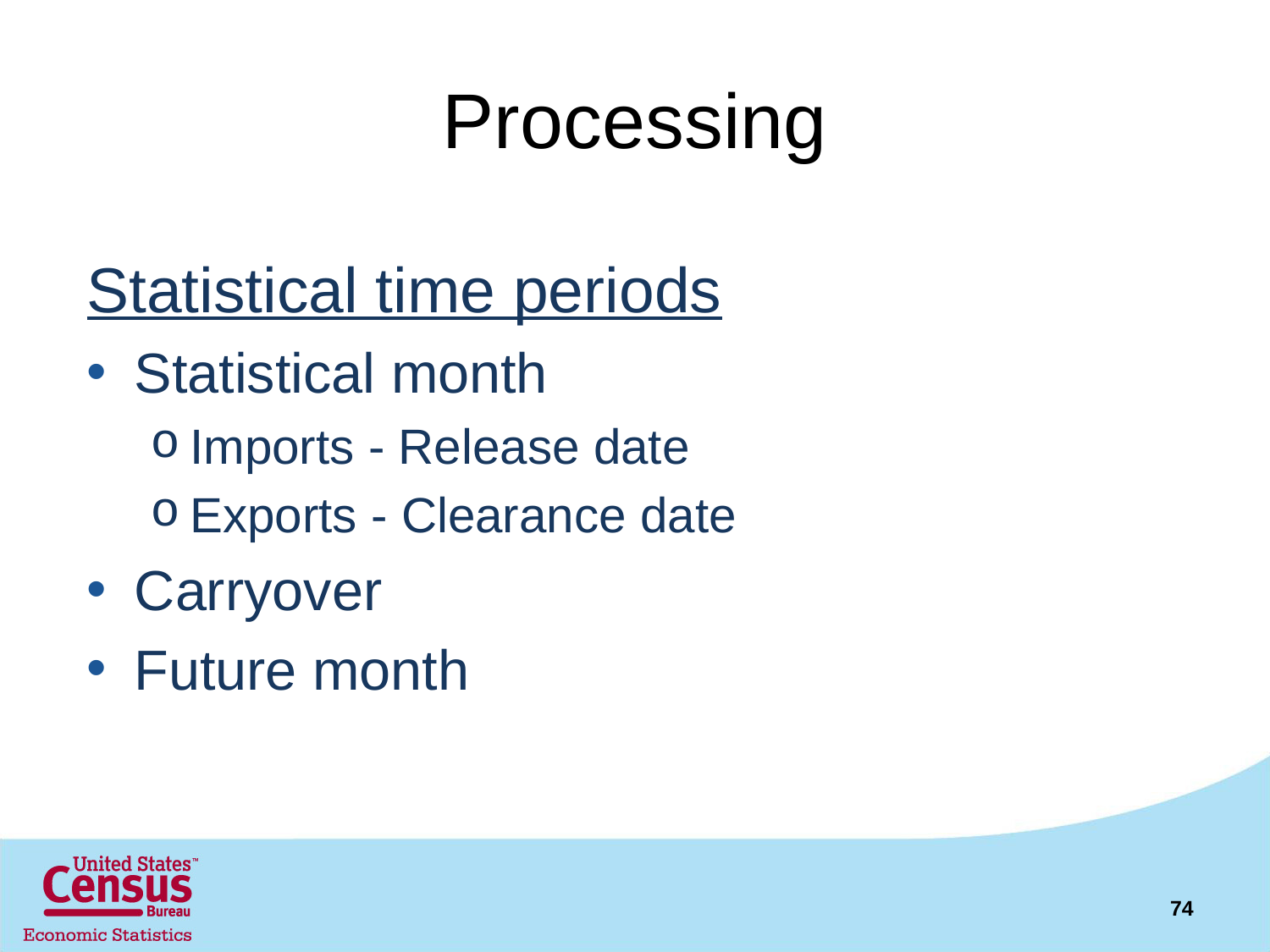

# Processing
Statistical time periods
Statistical month
Imports - Release date
Exports - Clearance date
Carryover
Future month
74